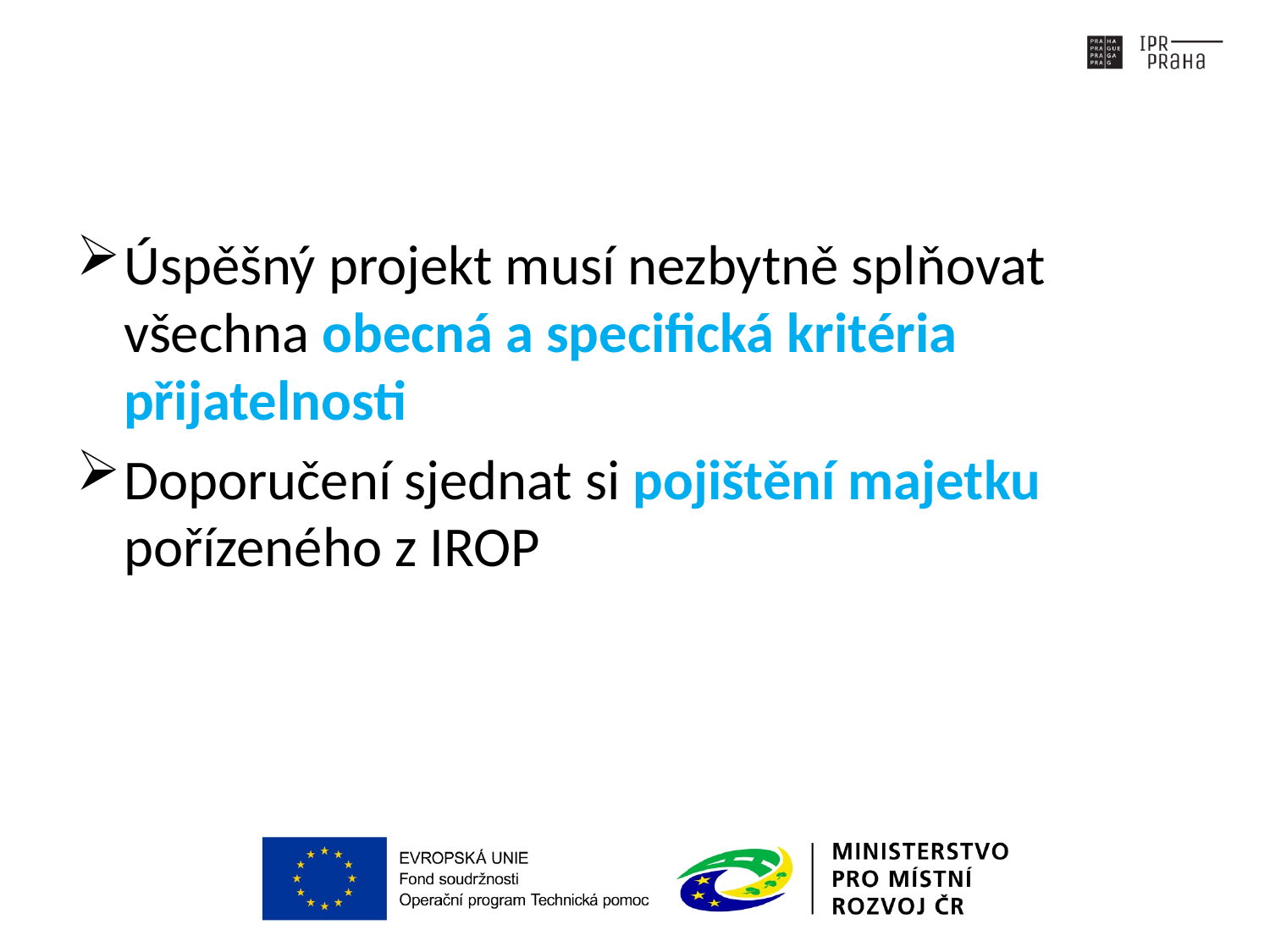

Úspěšný projekt musí nezbytně splňovat všechna obecná a specifická kritéria přijatelnosti
Doporučení sjednat si pojištění majetku pořízeného z IROP